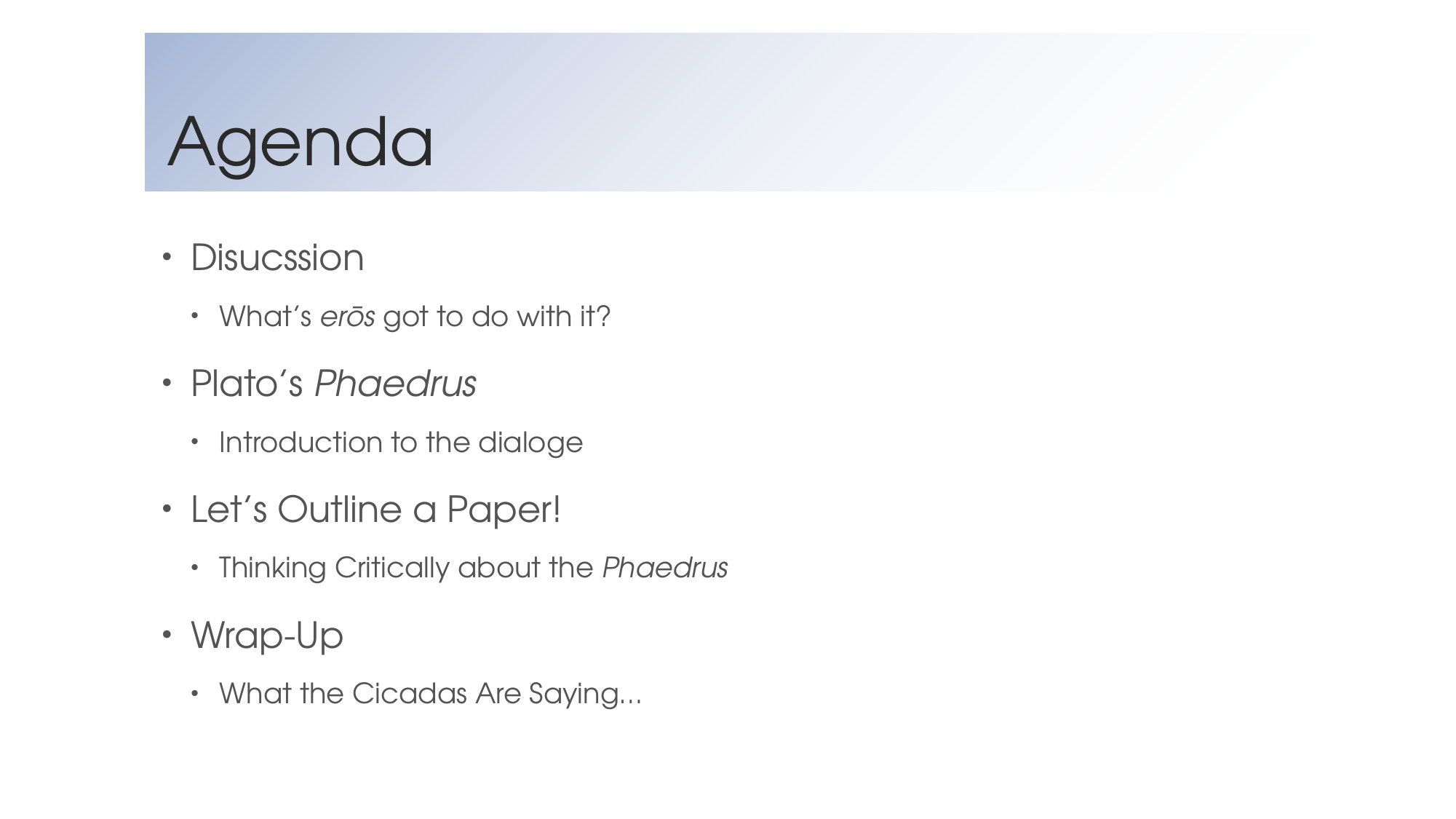

# Agenda
Disucssion
What’s erōs got to do with it?
Plato’s Phaedrus
Introduction to the dialoge
Let’s Outline a Paper!
Thinking Critically about the Phaedrus
Wrap-Up
What the Cicadas Are Saying…